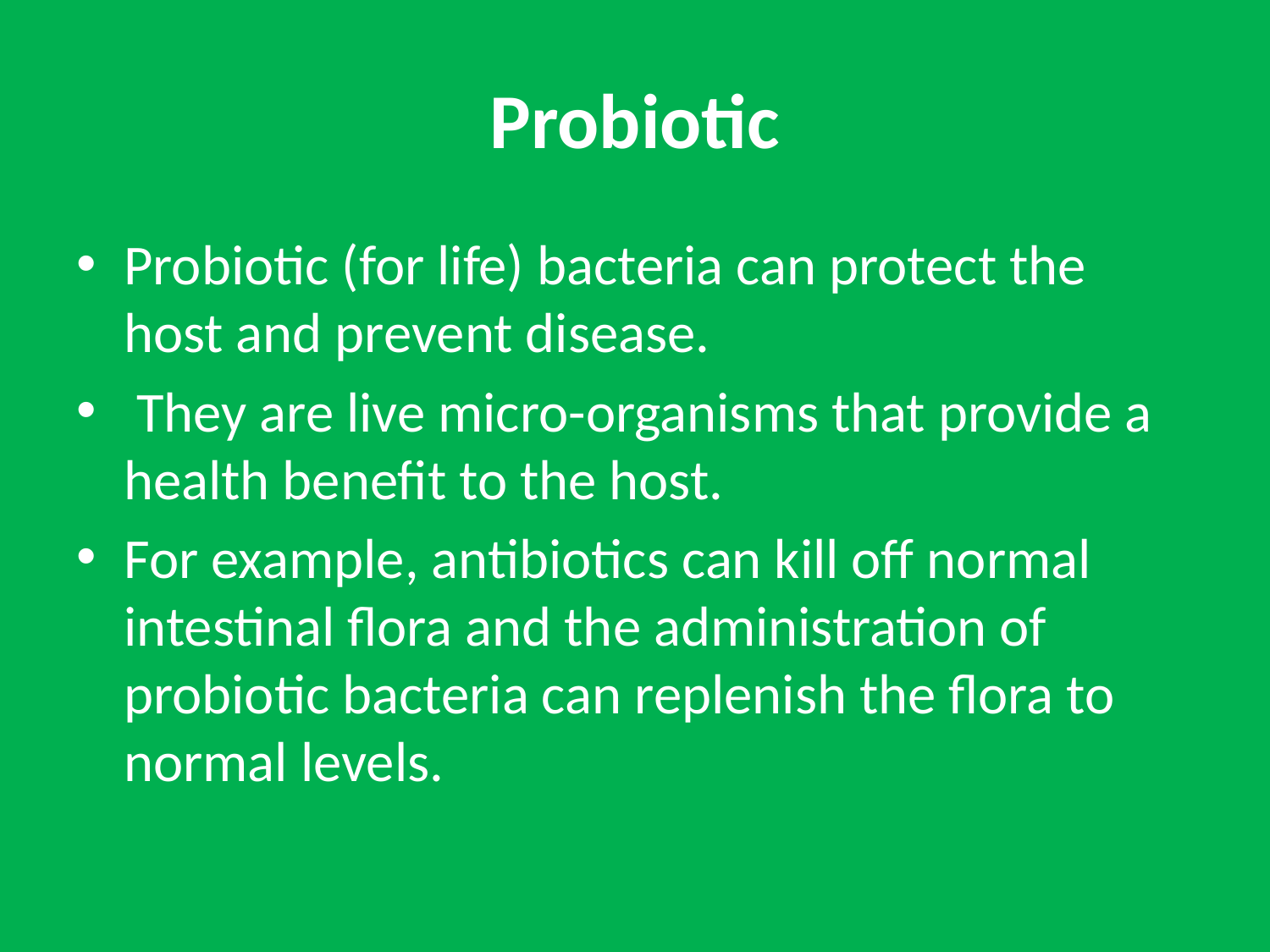

# Probiotic
Probiotic (for life) bacteria can protect the host and prevent disease.
 They are live micro-organisms that provide a health benefit to the host.
For example, antibiotics can kill off normal intestinal flora and the administration of probiotic bacteria can replenish the flora to normal levels.